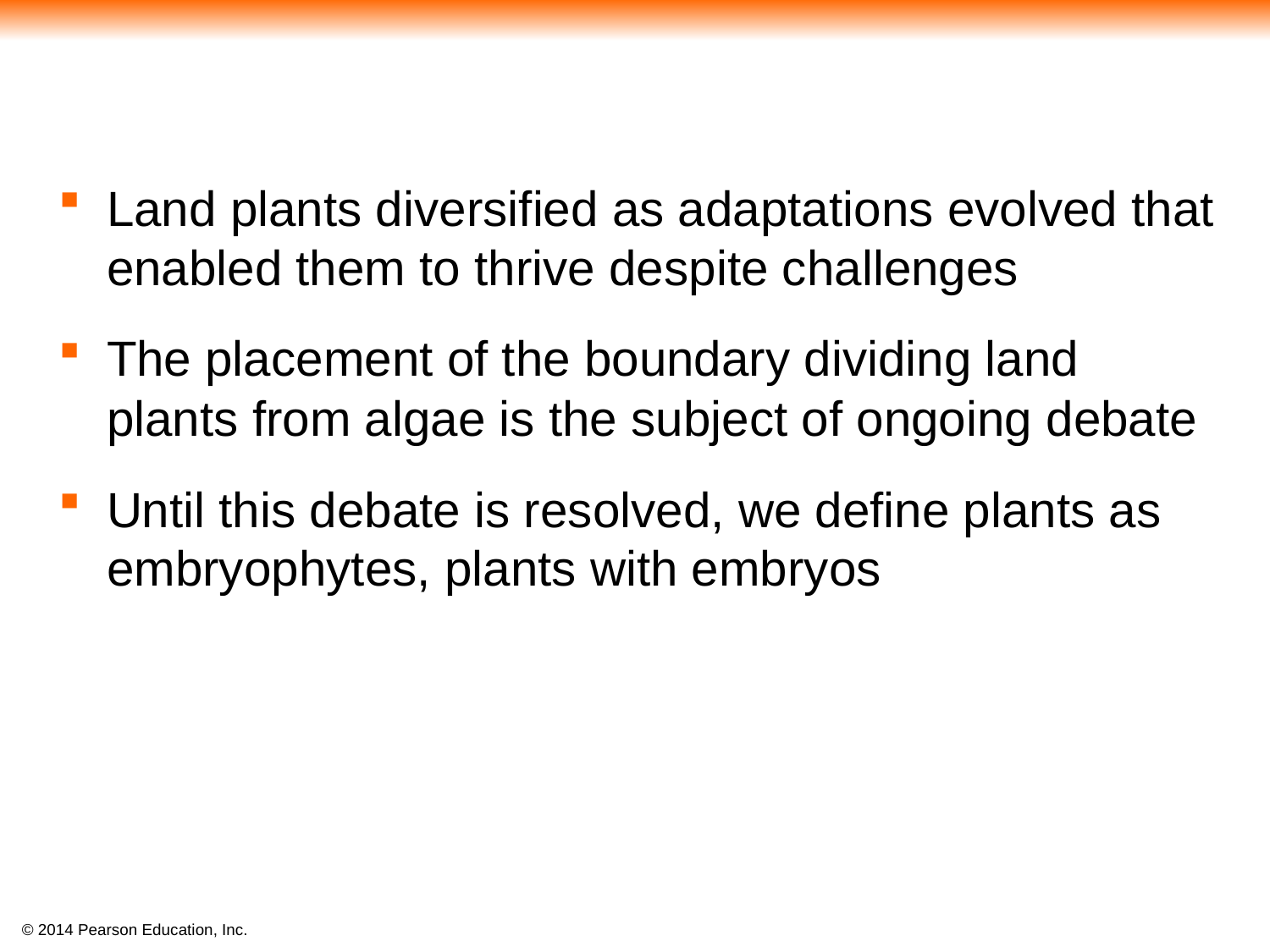

Land plants diversified as adaptations evolved that enabled them to thrive despite challenges
The placement of the boundary dividing land plants from algae is the subject of ongoing debate
Until this debate is resolved, we define plants as embryophytes, plants with embryos